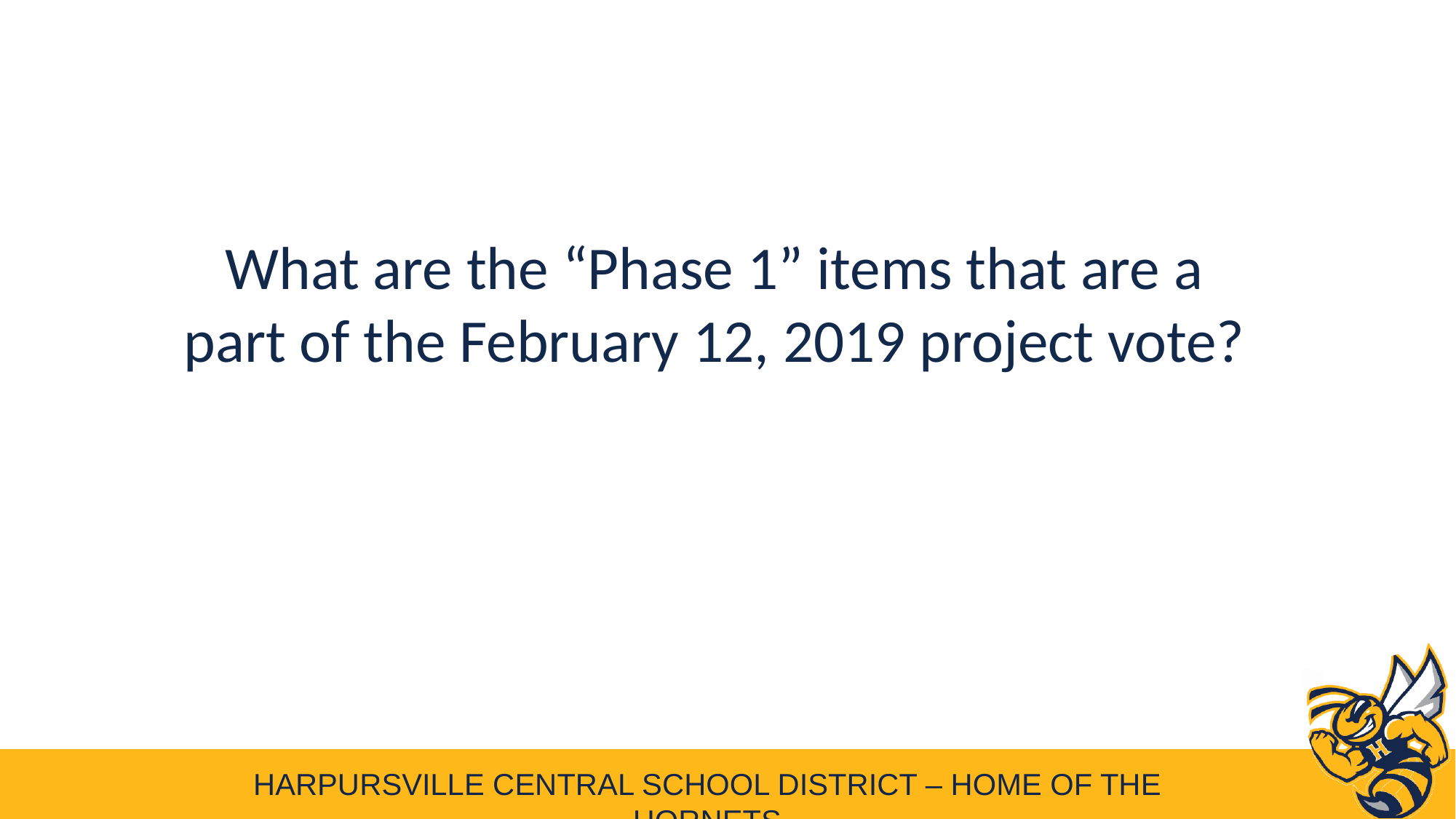

What are the “Phase 1” items that are a part of the February 12, 2019 project vote?